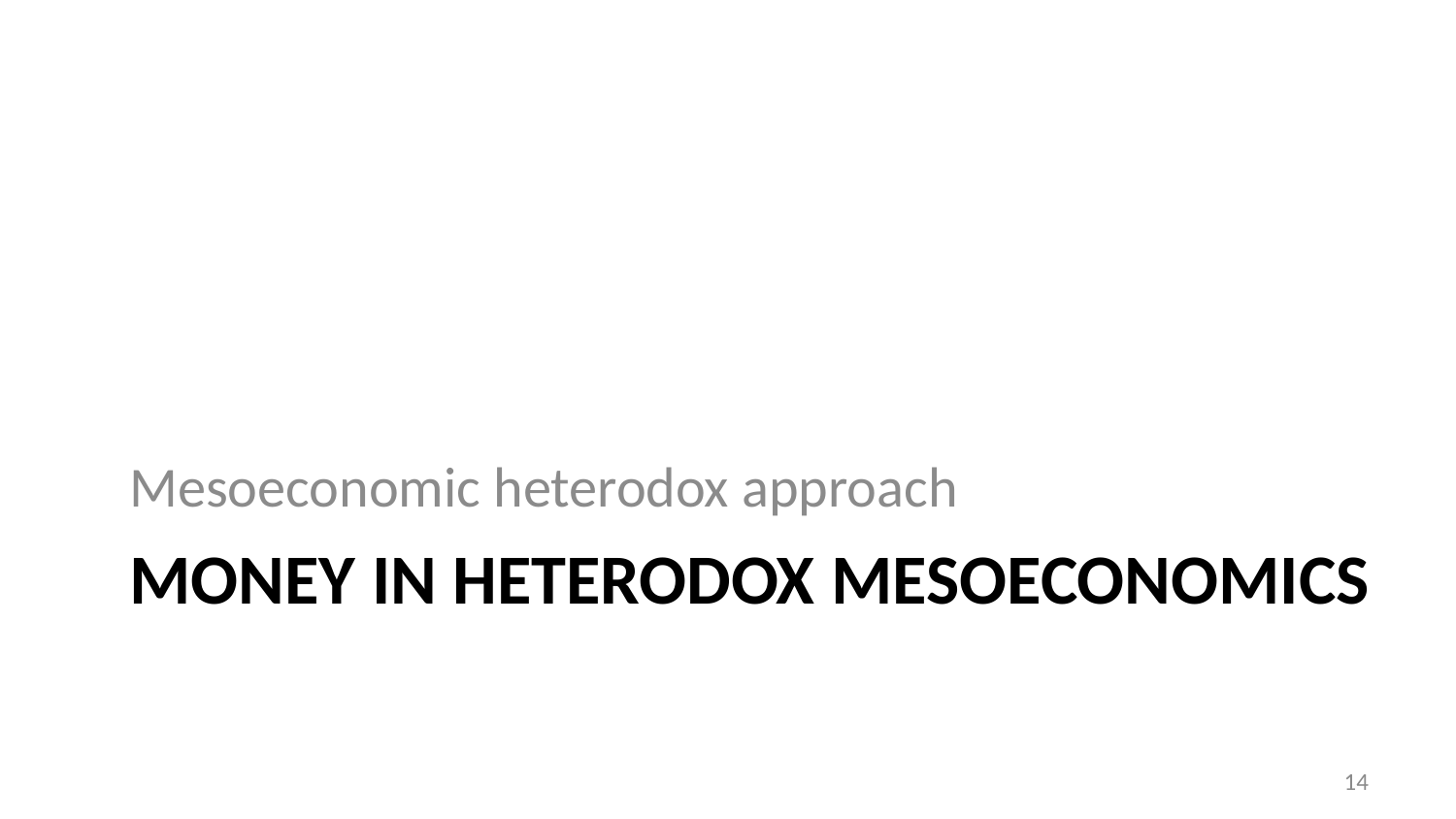

Mesoeconomic heterodox approach
# Money in heterodox mesoeconomics

14